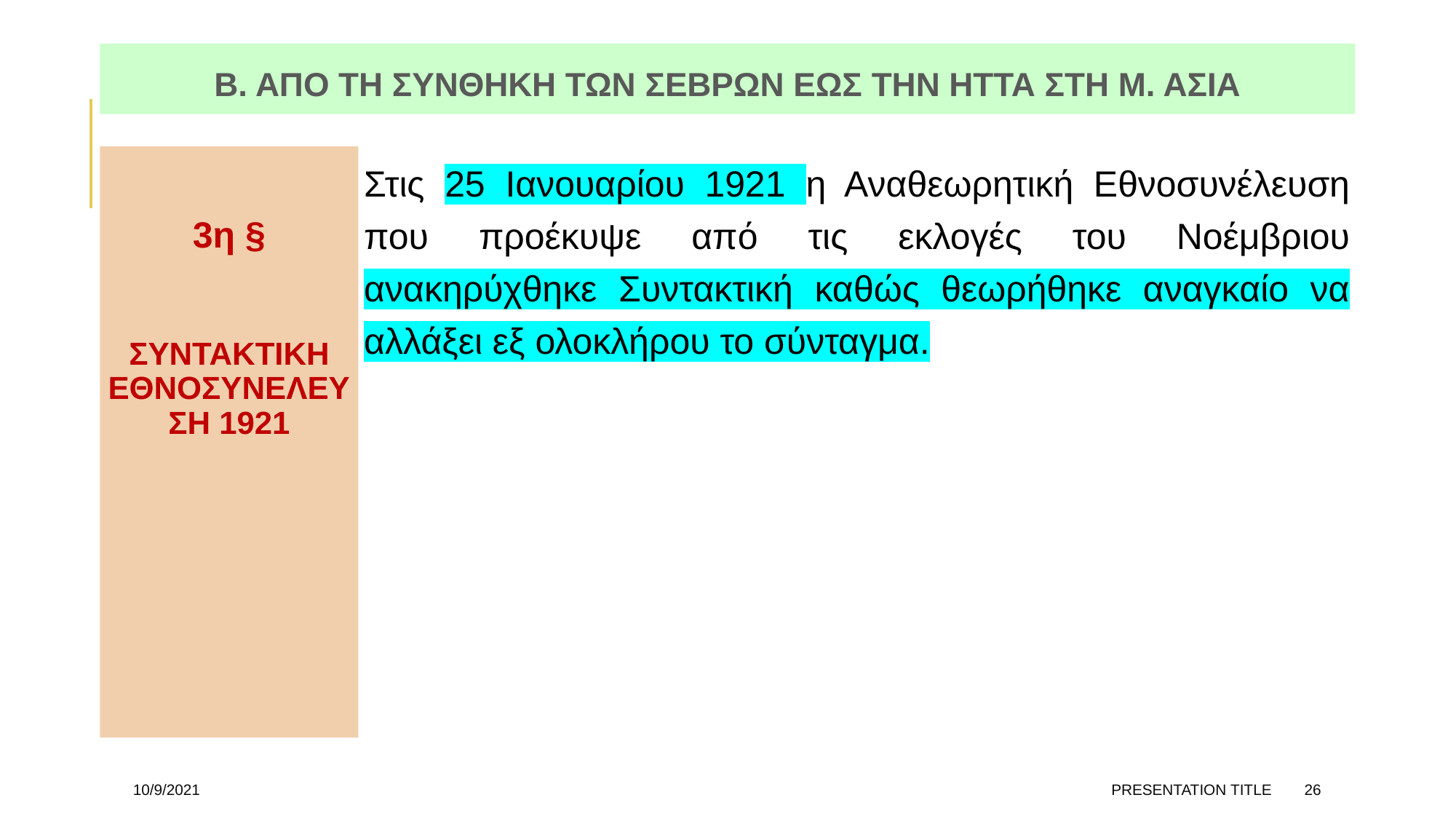

# Β. ΑΠΟ ΤΗ ΣΥΝΘΗΚΗ ΤΩΝ ΣΕΒΡΩΝ ΕΩΣ ΤΗΝ ΗΤΤΑ ΣΤΗ Μ. ΑΣΙΑ

3η §

ΣΥΝΤΑΚΤΙΚΗ ΕΘΝΟΣΥΝΕΛΕΥΣΗ 1921
Στις 25 Ιανουαρίου 1921 η Αναθεωρητική Εθνοσυνέλευση που προέκυψε από τις εκλογές του Νοέμβριου ανακηρύχθηκε Συντακτική καθώς θεωρήθηκε αναγκαίο να αλλάξει εξ ολοκλήρου το σύνταγμα.
10/9/2021
PRESENTATION TITLE
26